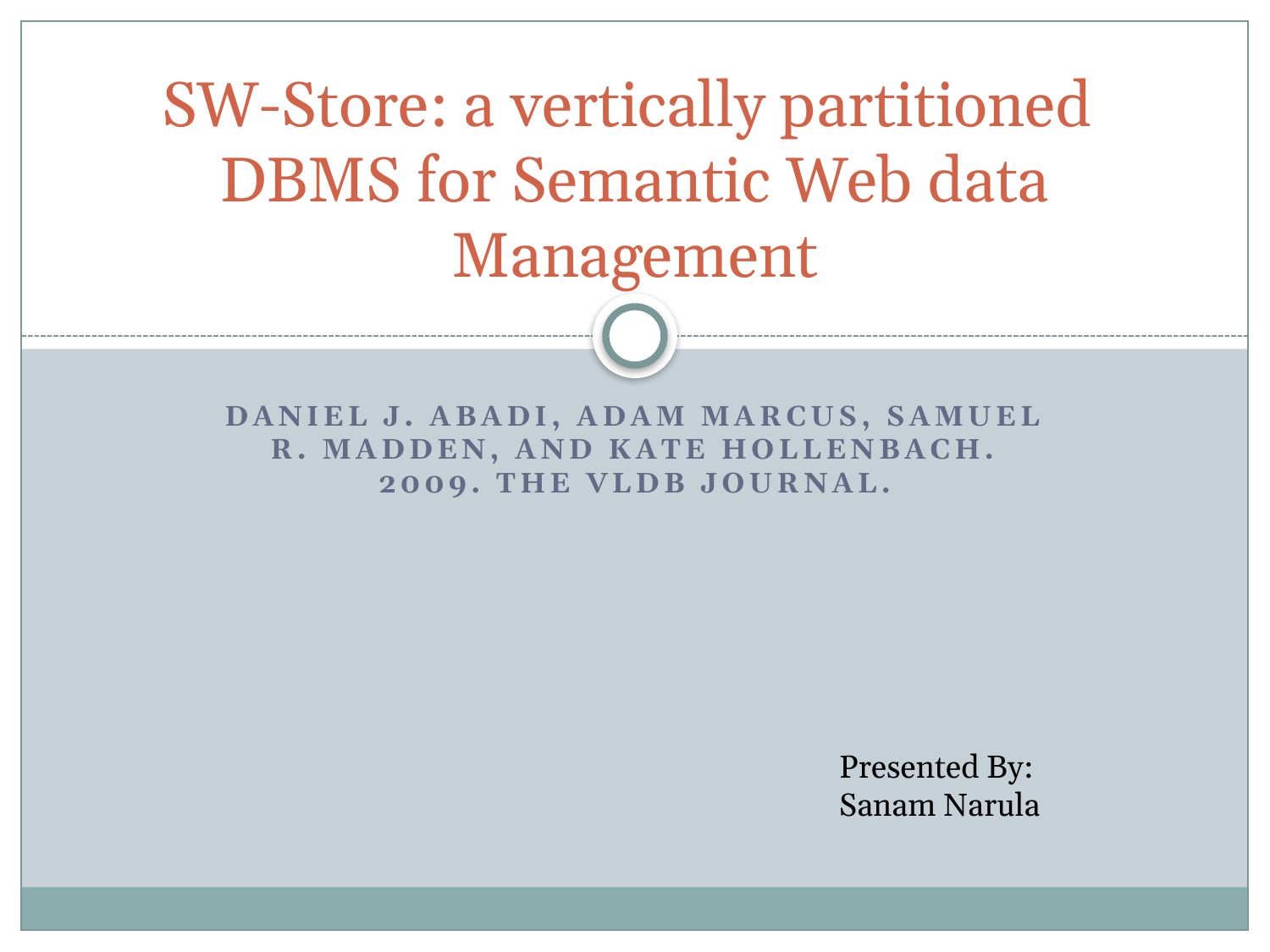

# SW-Store: a vertically partitioned DBMS for Semantic Web data Management
Daniel J. Abadi, Adam Marcus, Samuel R. Madden, and Kate Hollenbach. 2009. The VLDB Journal.

Presented By:
Sanam Narula